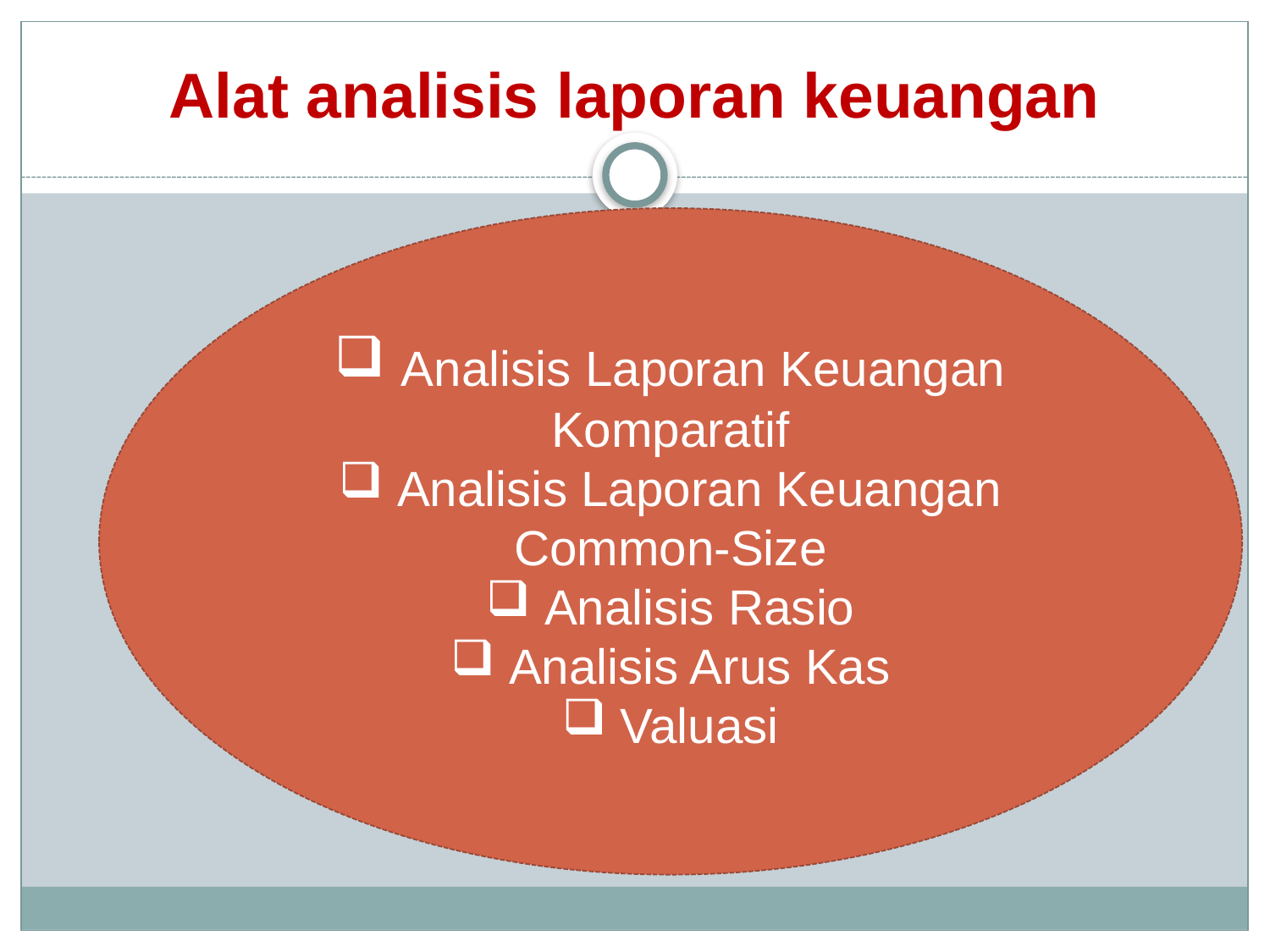

# Alat analisis laporan keuangan
 Analisis Laporan Keuangan Komparatif
 Analisis Laporan Keuangan Common-Size
 Analisis Rasio
 Analisis Arus Kas
 Valuasi